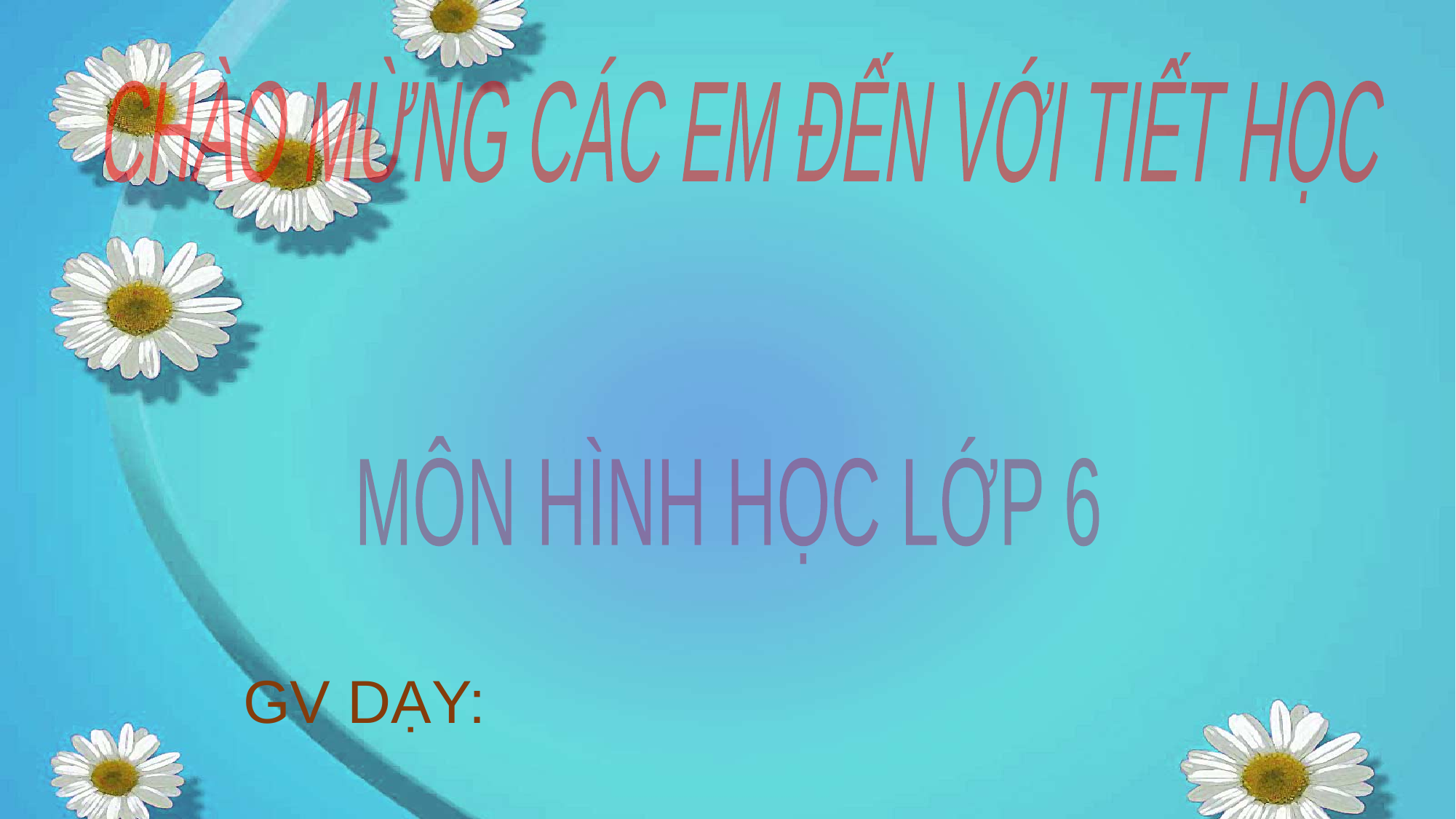

CHÀO MỪNG CÁC EM ĐẾN VỚI TIẾT HỌC
MÔN HÌNH HỌC LỚP 6
GV DẠY: